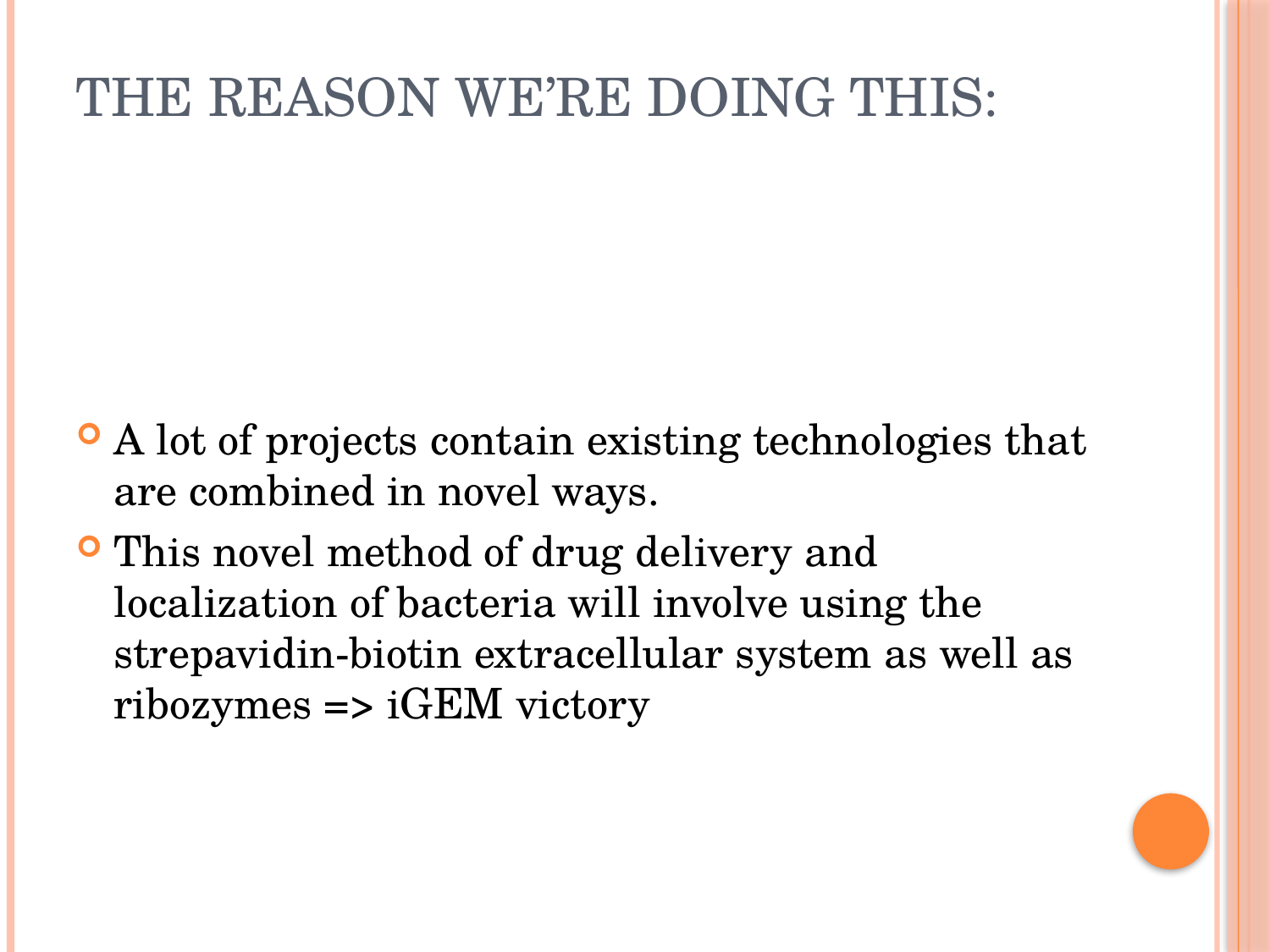

# The reason we’re doing this:

A lot of projects contain existing technologies that are combined in novel ways.
This novel method of drug delivery and localization of bacteria will involve using the strepavidin-biotin extracellular system as well as  ribozymes => iGEM victory